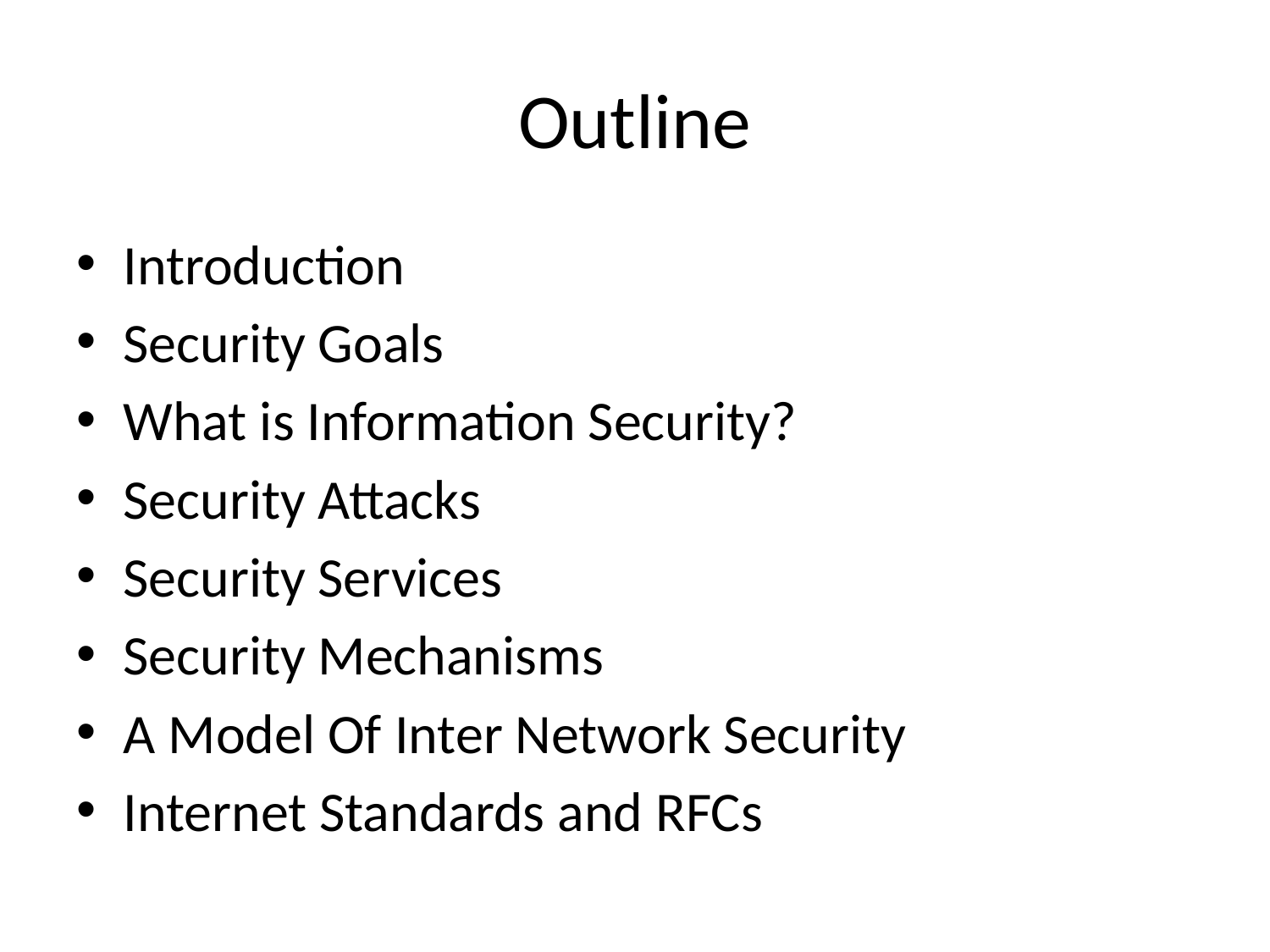

# Outline
Introduction
Security Goals
What is Information Security?
Security Attacks
Security Services
Security Mechanisms
A Model Of Inter Network Security
Internet Standards and RFCs